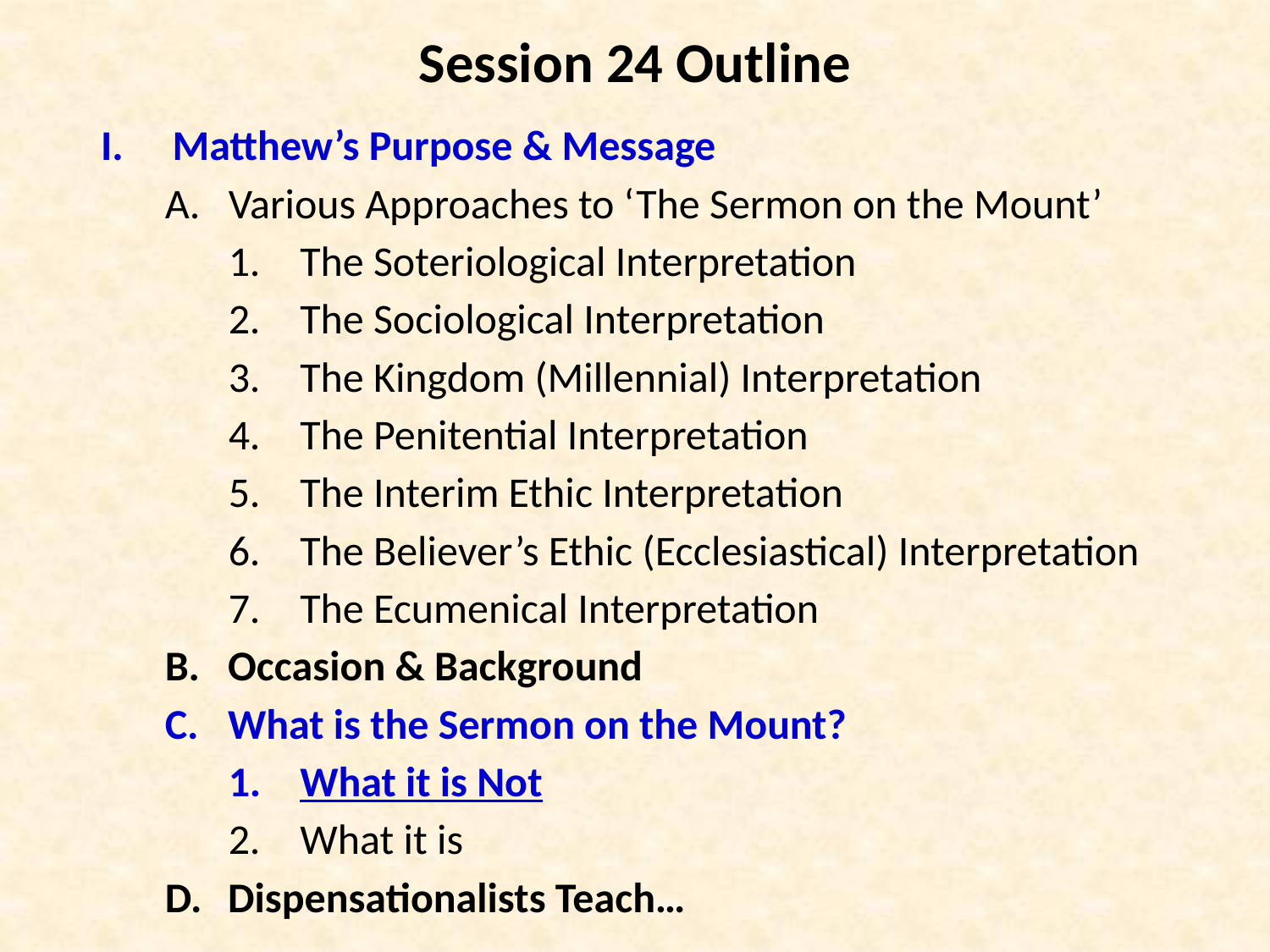

Session 24 Outline
Matthew’s Purpose & Message
Various Approaches to ‘The Sermon on the Mount’
The Soteriological Interpretation
The Sociological Interpretation
The Kingdom (Millennial) Interpretation
The Penitential Interpretation
The Interim Ethic Interpretation
The Believer’s Ethic (Ecclesiastical) Interpretation
The Ecumenical Interpretation
Occasion & Background
What is the Sermon on the Mount?
What it is Not
What it is
Dispensationalists Teach…